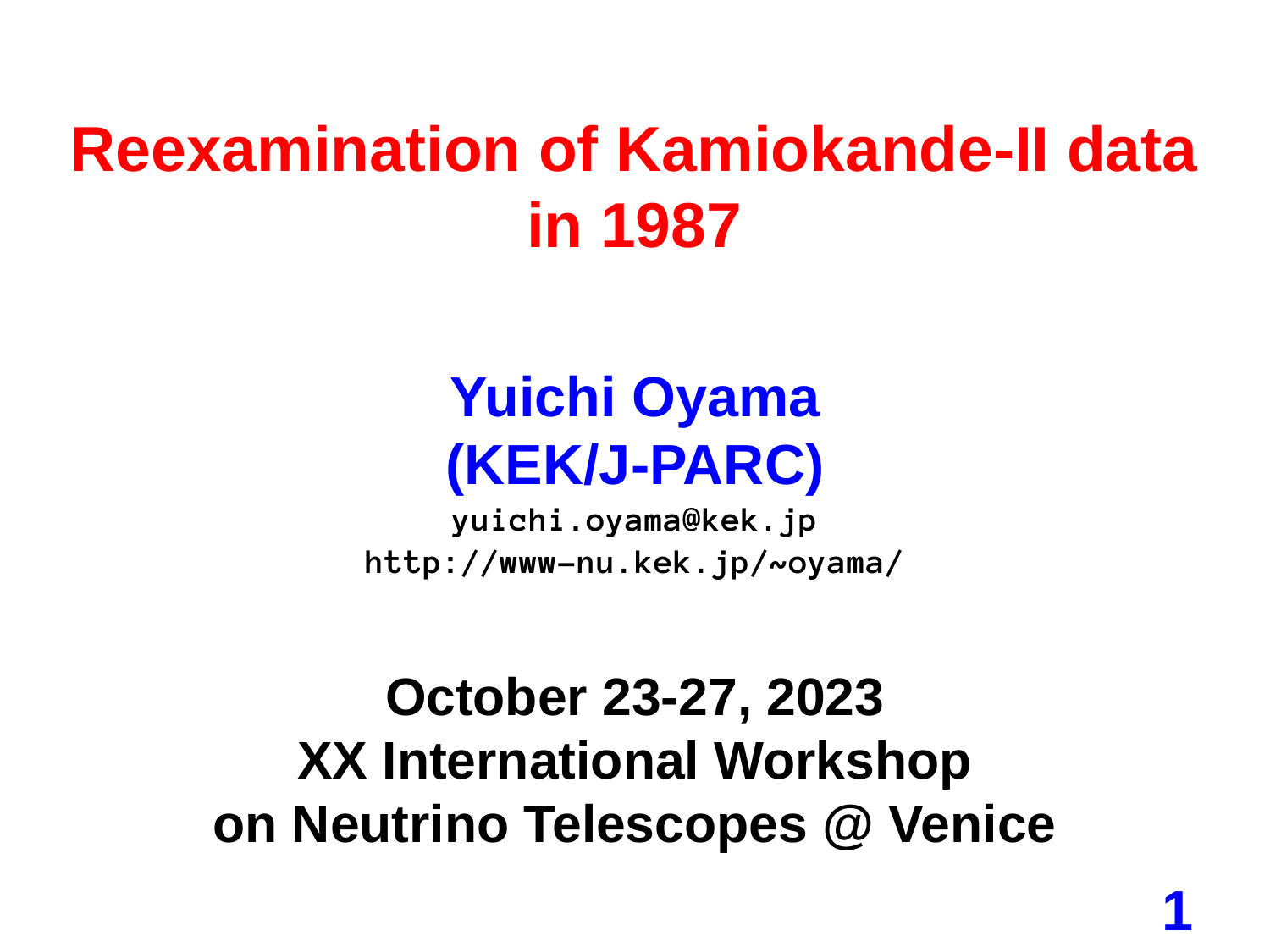

Reexamination of Kamiokande-II data
in 1987
Yuichi Oyama
(KEK/J-PARC) yuichi.oyama@kek.jp
http://www-nu.kek.jp/~oyama/
October 23-27, 2023
XX International Workshop
on Neutrino Telescopes @ Venice
1